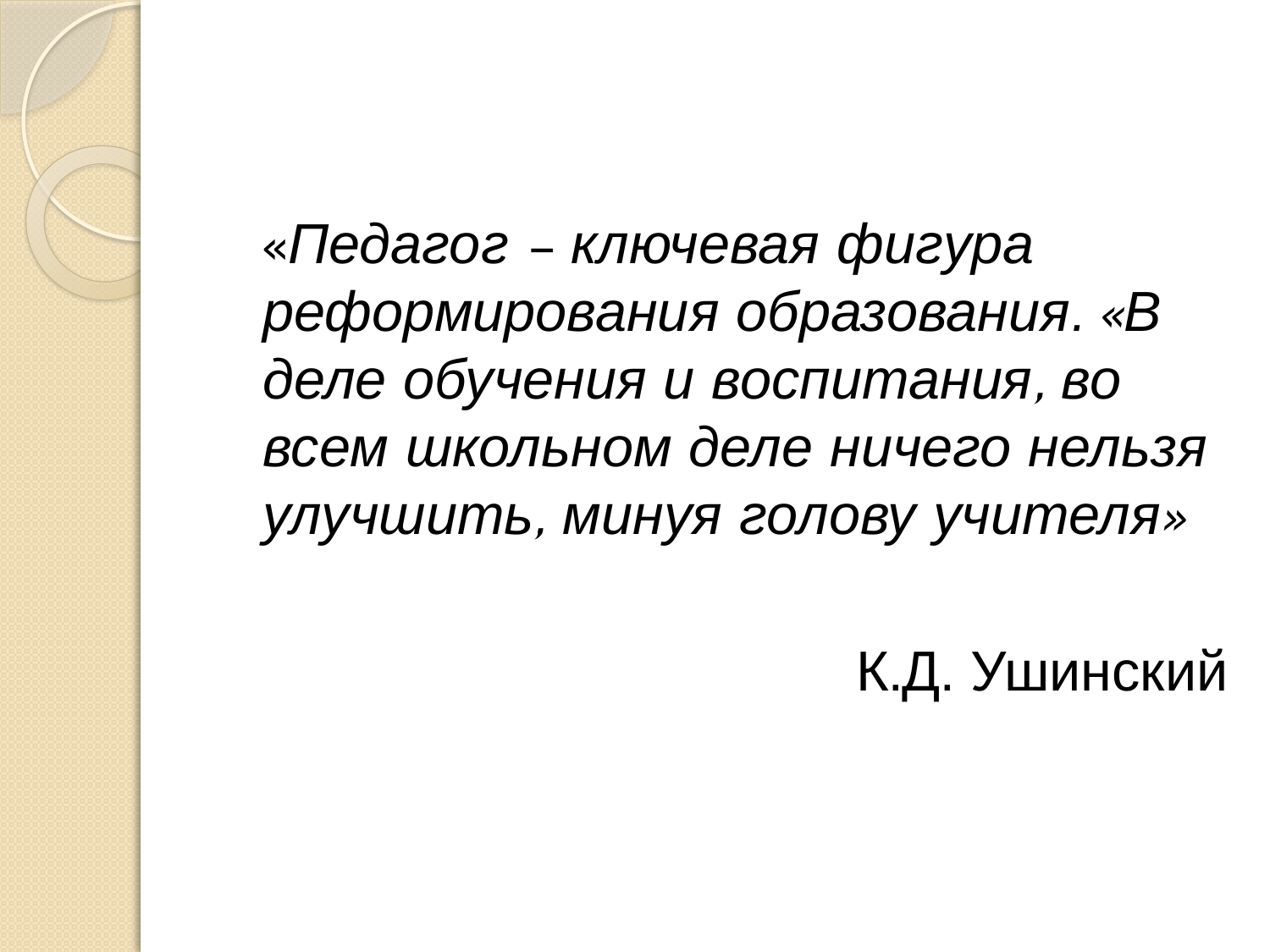

#
	«Педагог – ключевая фигура реформирования образования. «В деле обучения и воспитания, во всем школьном деле ничего нельзя улучшить, минуя голову учителя»

К.Д. Ушинский